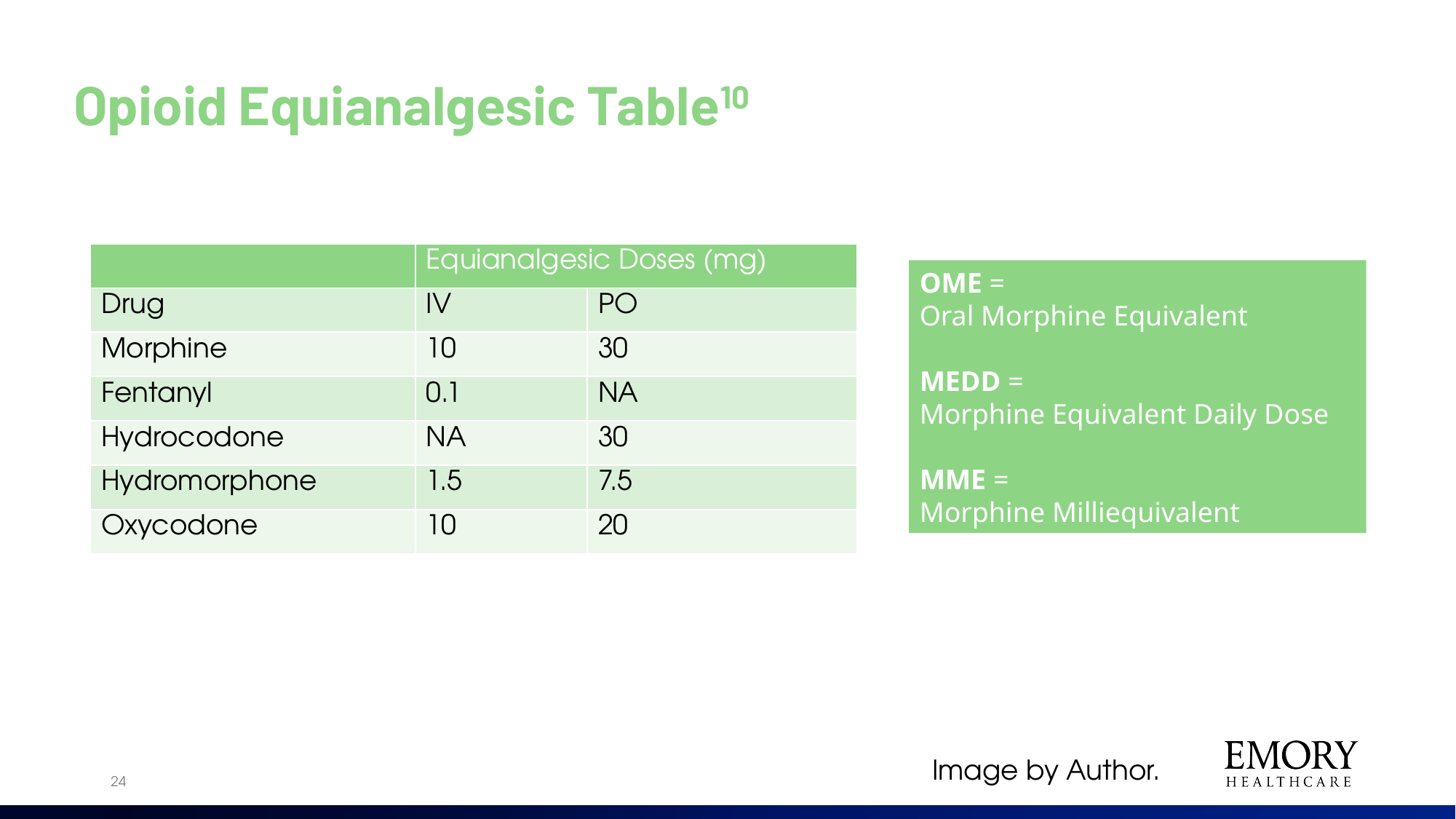

Opioid Equianalgesic Table10
|  | Equianalgesic Doses (mg) |  |
| --- | --- | --- |
| Drug | IV | PO |
| Morphine | 10 | 30 |
| Fentanyl | 0.1 | NA |
| Hydrocodone | NA | 30 |
| Hydromorphone | 1.5 | 7.5 |
| Oxycodone | 10 | 20 |
OME =
Oral Morphine Equivalent

MEDD =
Morphine Equivalent Daily Dose

MME =
Morphine Milliequivalent
Image by Author.